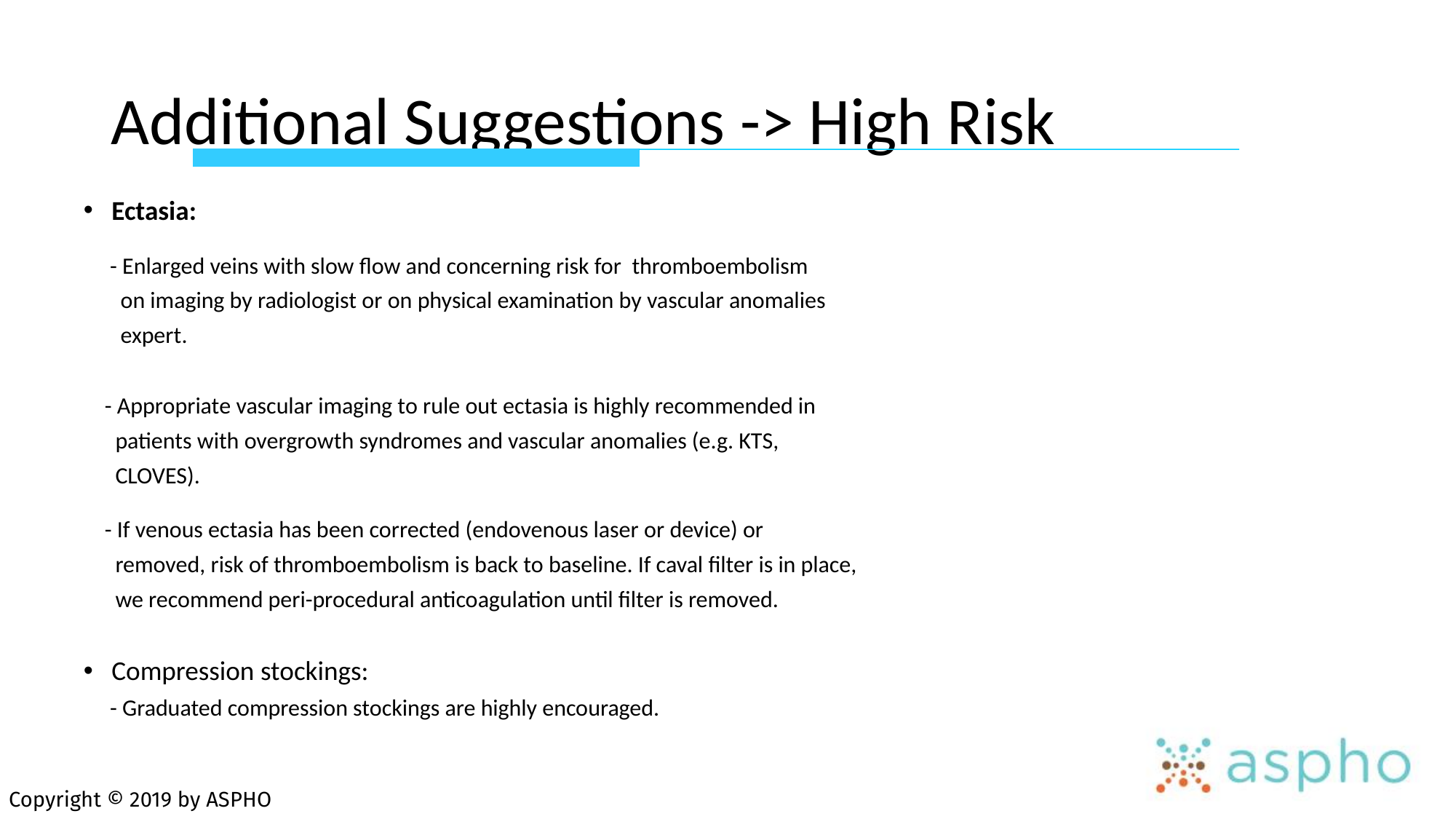

# Additional Suggestions -> High Risk

Ectasia:

     - Enlarged veins with slow flow and concerning risk for  thromboembolism
       on imaging by radiologist or on physical examination by vascular anomalies
       expert.

    - Appropriate vascular imaging to rule out ectasia is highly recommended in
      patients with overgrowth syndromes and vascular anomalies (e.g. KTS,
      CLOVES).

    - If venous ectasia has been corrected (endovenous laser or device) or
      removed, risk of thromboembolism is back to baseline. If caval filter is in place,
      we recommend peri-procedural anticoagulation until filter is removed.

Compression stockings:
     - Graduated compression stockings are highly encouraged.
Copyright © 2019 by ASPHO